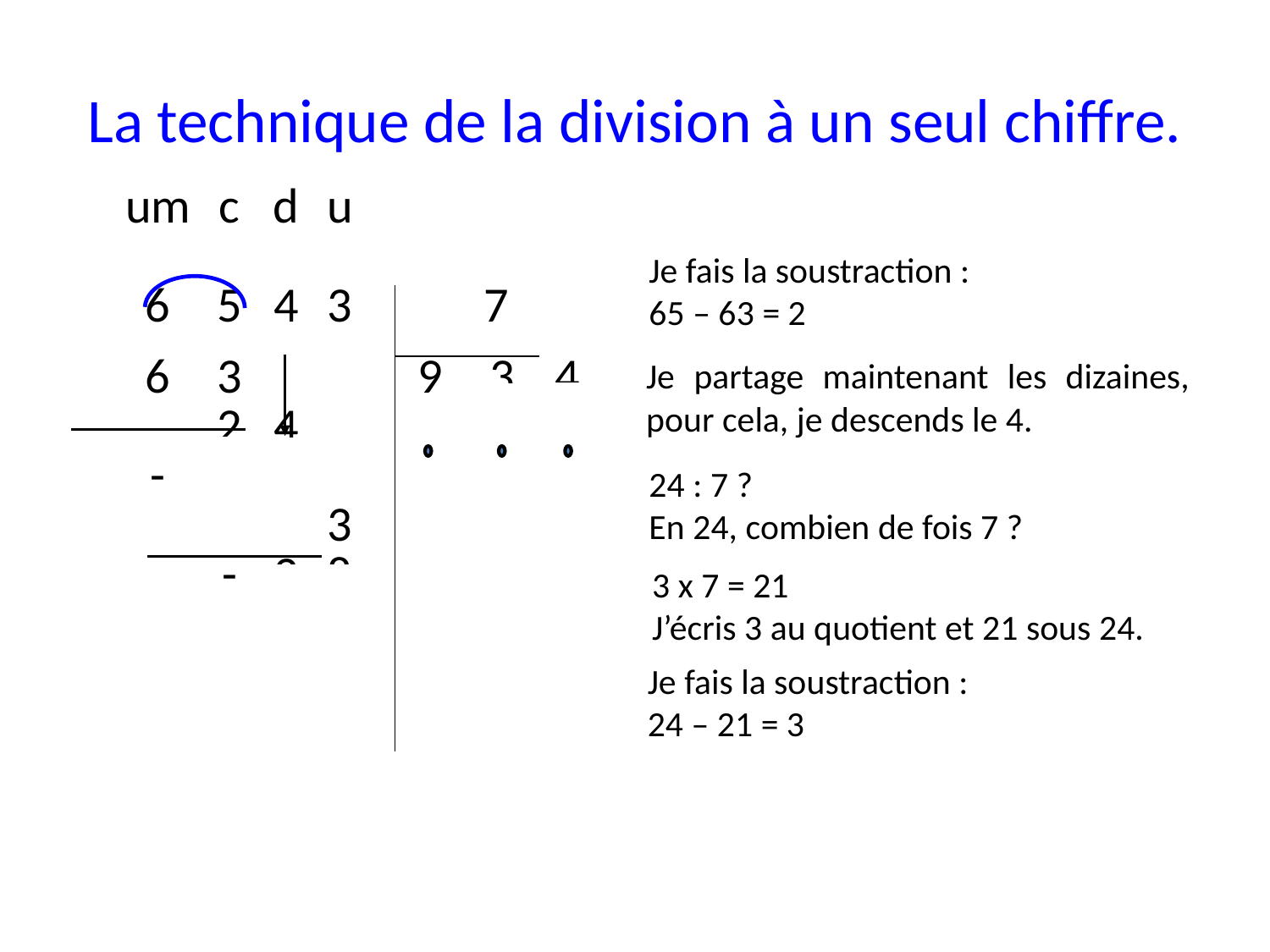

# La technique de la division à un seul chiffre.
|  |  | um | c | d | u |  |  |  |  |  |
| --- | --- | --- | --- | --- | --- | --- | --- | --- | --- | --- |
|  |  | 6 | 5 | 4 | 3 |  |  | 7 |  |  |
|  | - | 6 | 3 |  |  |  | 9 | 3 | 4 |  |
|  |  |  | 2 | 4 |  |  |  |  |  |  |
|  |  | - | 2 | 1 |  |  |  |  |  |  |
|  |  |  |  | 3 | 3 |  |  |  |  |  |
|  |  |  | - | 2 | 8 |  |  |  |  |  |
|  |  |  |  |  | 5 |  |  |  |  |  |
|  |  |  |  |  |  |  |  |  |  |  |
|  |  |  |  |  |  |  |  |  |  |  |
Je fais la soustraction :
65 – 63 = 2

Je partage maintenant les dizaines, pour cela, je descends le 4.

24 : 7 ?
En 24, combien de fois 7 ?

3 x 7 = 21
J’écris 3 au quotient et 21 sous 24.

Je fais la soustraction :
24 – 21 = 3